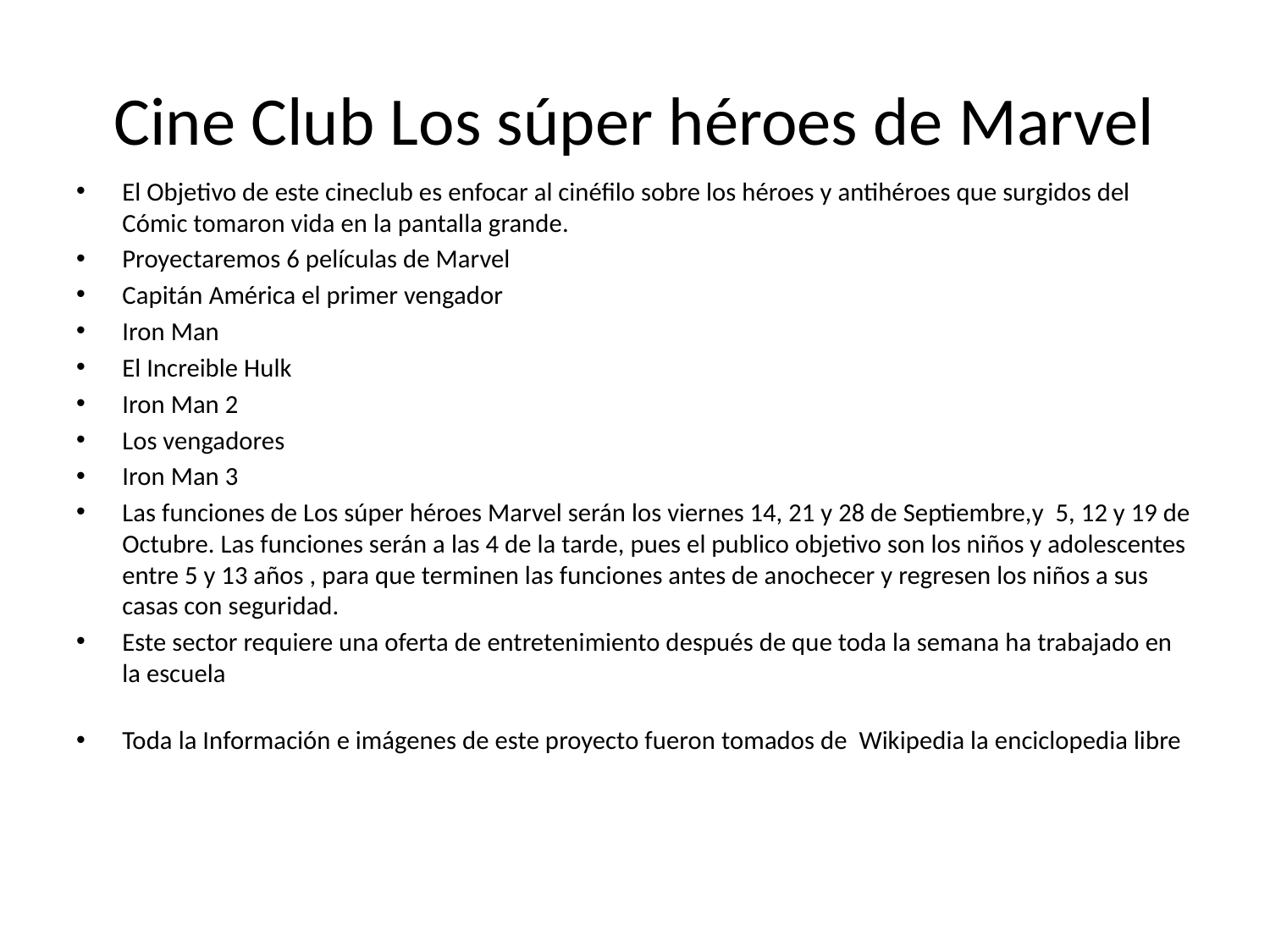

# Cine Club Los súper héroes de Marvel
El Objetivo de este cineclub es enfocar al cinéfilo sobre los héroes y antihéroes que surgidos del Cómic tomaron vida en la pantalla grande.
Proyectaremos 6 películas de Marvel
Capitán América el primer vengador
Iron Man
El Increible Hulk
Iron Man 2
Los vengadores
Iron Man 3
Las funciones de Los súper héroes Marvel serán los viernes 14, 21 y 28 de Septiembre,y  5, 12 y 19 de Octubre. Las funciones serán a las 4 de la tarde, pues el publico objetivo son los niños y adolescentes entre 5 y 13 años , para que terminen las funciones antes de anochecer y regresen los niños a sus casas con seguridad.
Este sector requiere una oferta de entretenimiento después de que toda la semana ha trabajado en la escuela
Toda la Información e imágenes de este proyecto fueron tomados de  Wikipedia la enciclopedia libre